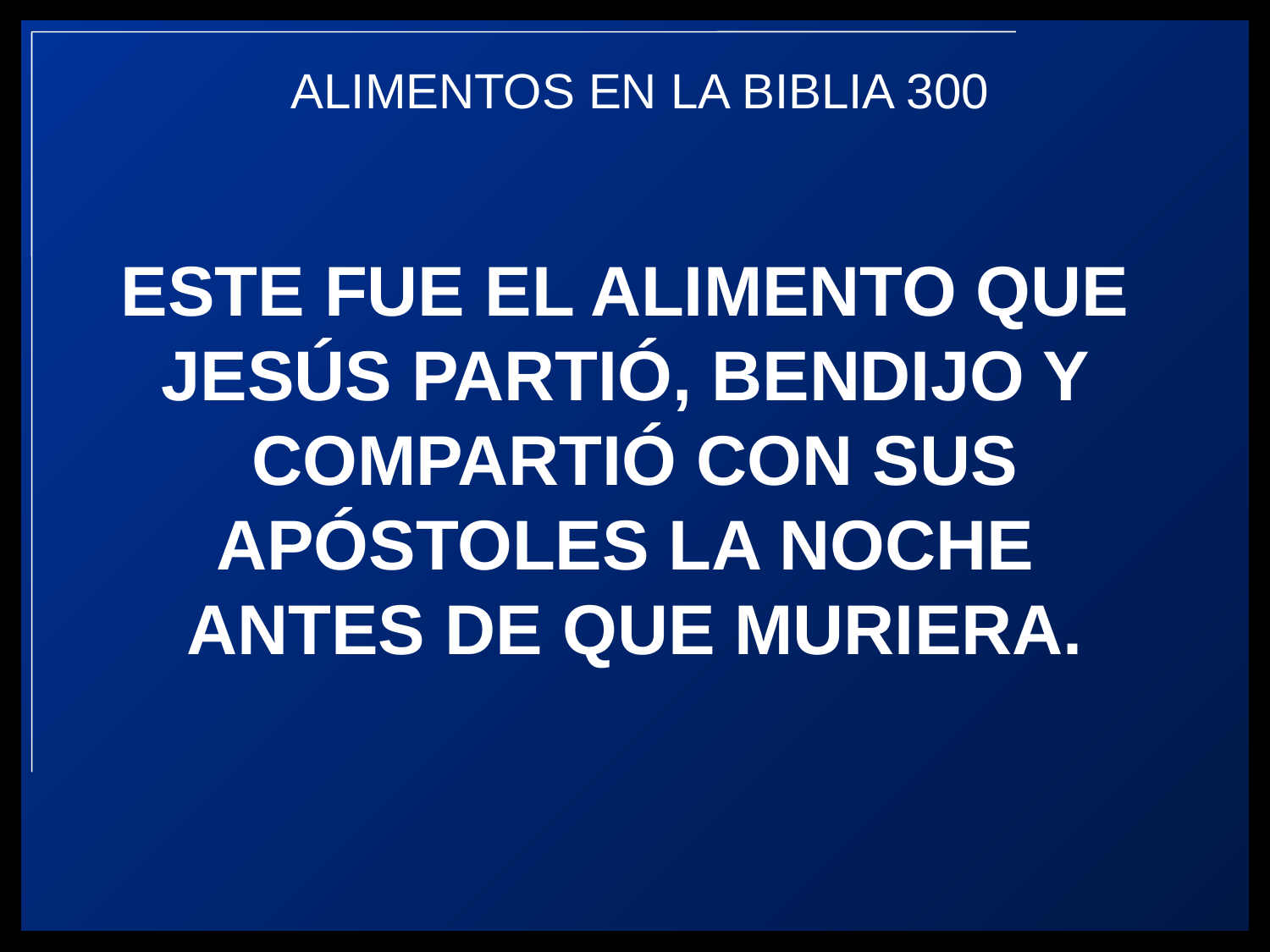

ESTE FUE EL ALIMENTO QUE
JESÚS PARTIÓ, BENDIJO Y
COMPARTIÓ CON SUS
APÓSTOLES LA NOCHE
ANTES DE QUE MURIERA.

ALIMENTOS EN LA BIBLIA 300